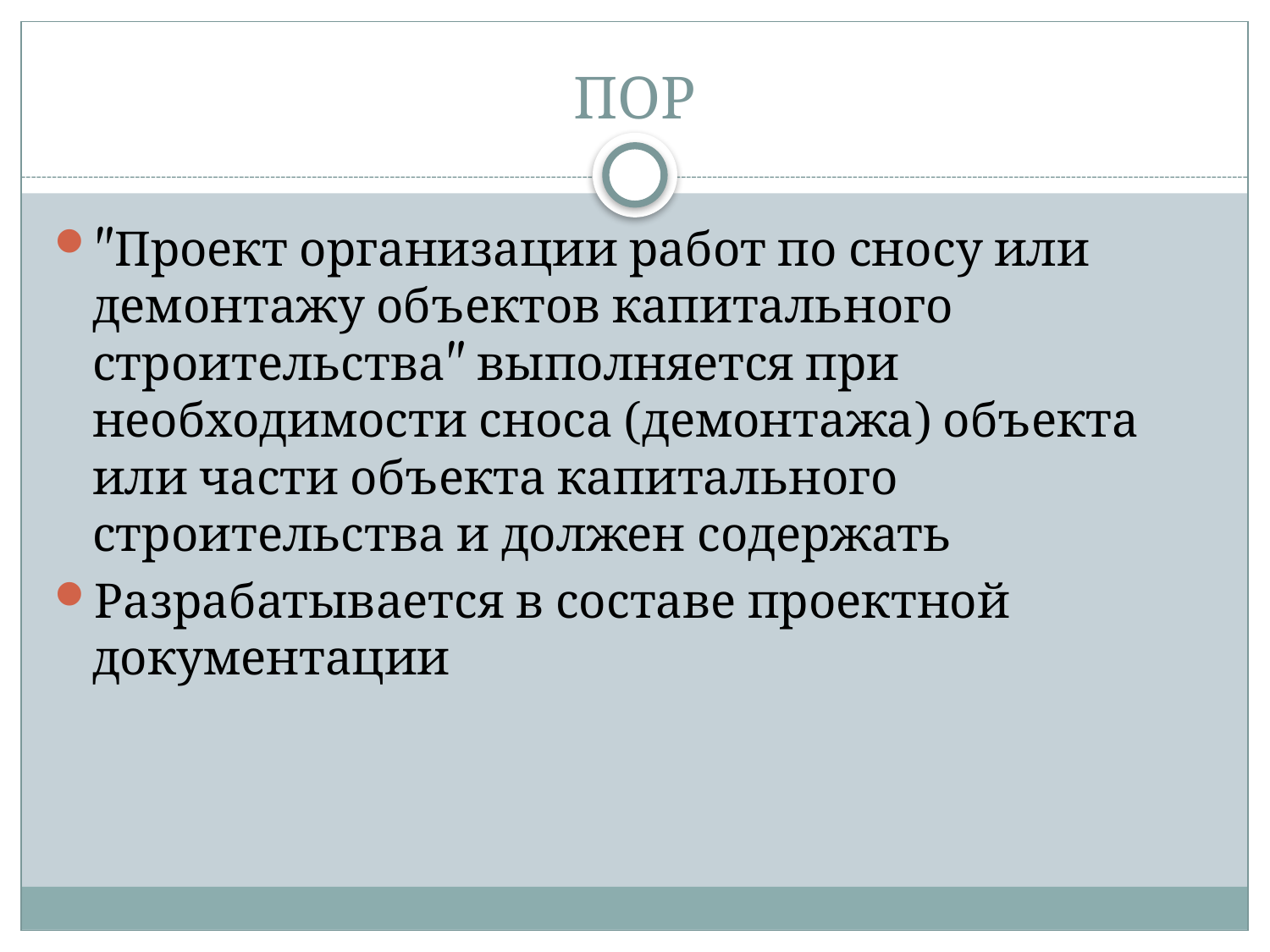

# ПОР
"Проект организации работ по сносу или демонтажу объектов капитального строительства" выполняется при необходимости сноса (демонтажа) объекта или части объекта капитального строительства и должен содержать
Разрабатывается в составе проектной документации